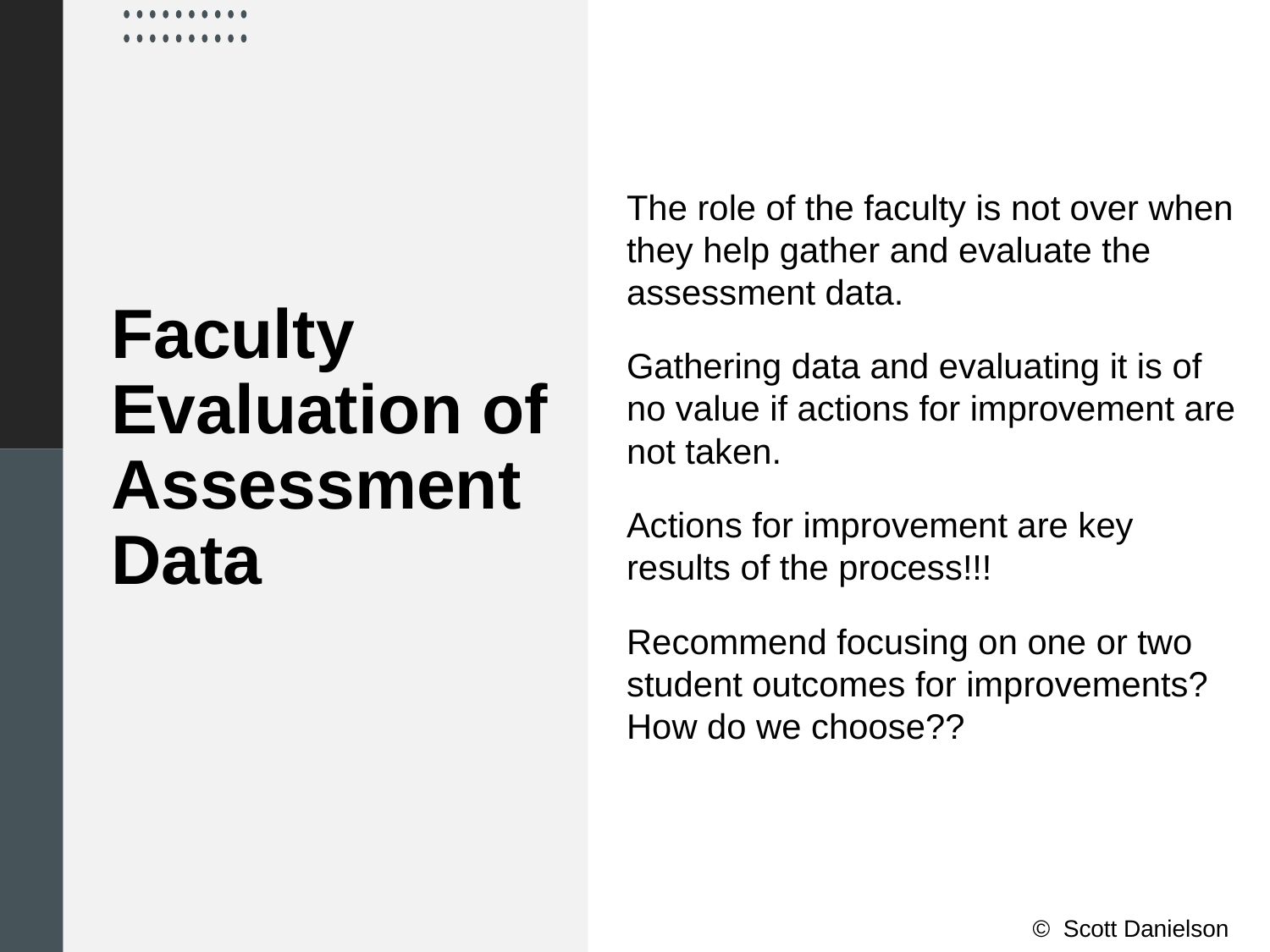

The role of the faculty is not over when they help gather and evaluate the assessment data.
Gathering data and evaluating it is of no value if actions for improvement are not taken.
Actions for improvement are key results of the process!!!
Recommend focusing on one or two student outcomes for improvements? How do we choose??
# Faculty Evaluation of Assessment Data

©  Scott Danielson